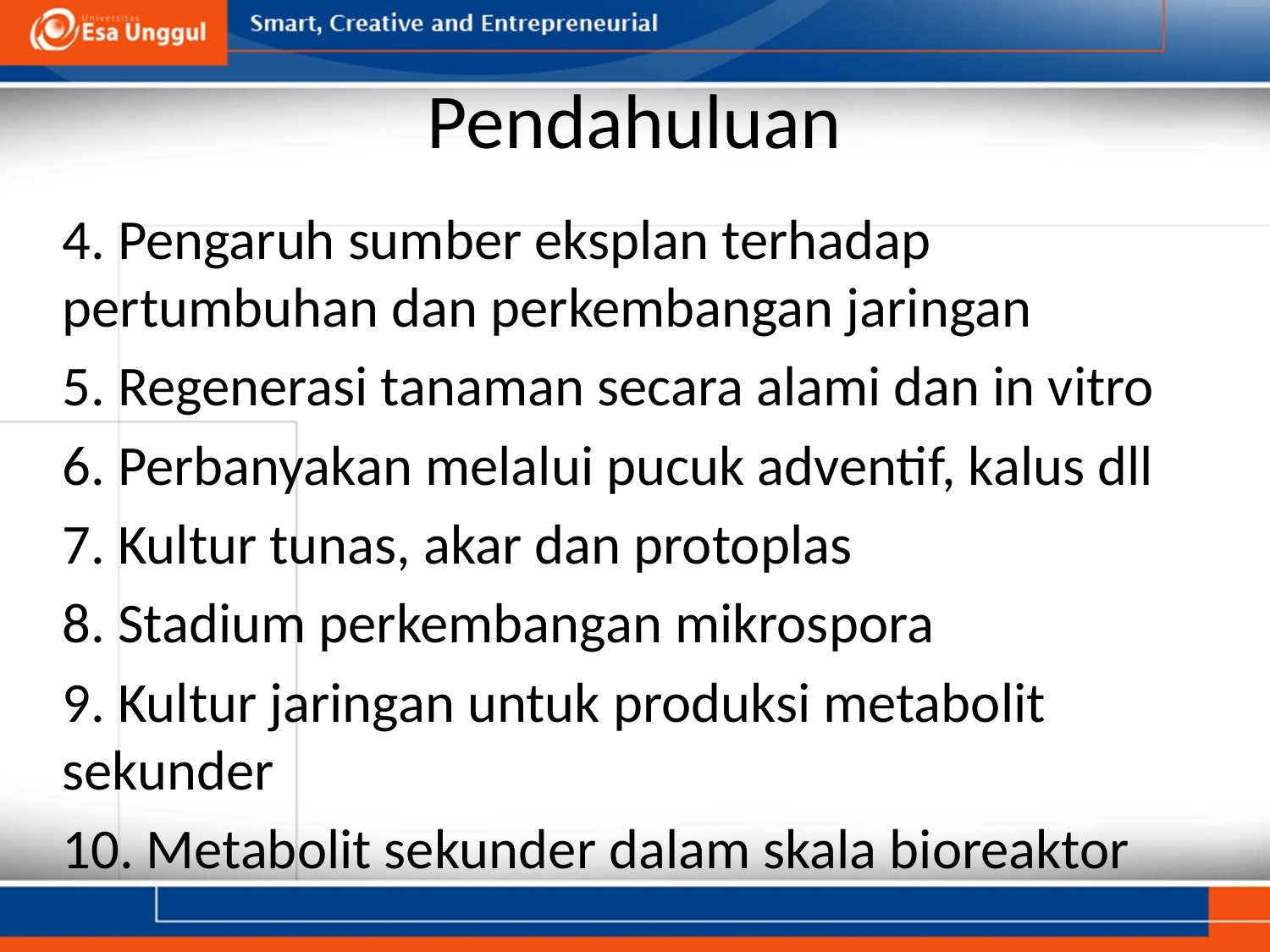

# Pendahuluan
4. Pengaruh sumber eksplan terhadap pertumbuhan dan perkembangan jaringan
5. Regenerasi tanaman secara alami dan in vitro
6. Perbanyakan melalui pucuk adventif, kalus dll
7. Kultur tunas, akar dan protoplas
8. Stadium perkembangan mikrospora
9. Kultur jaringan untuk produksi metabolit sekunder
10. Metabolit sekunder dalam skala bioreaktor